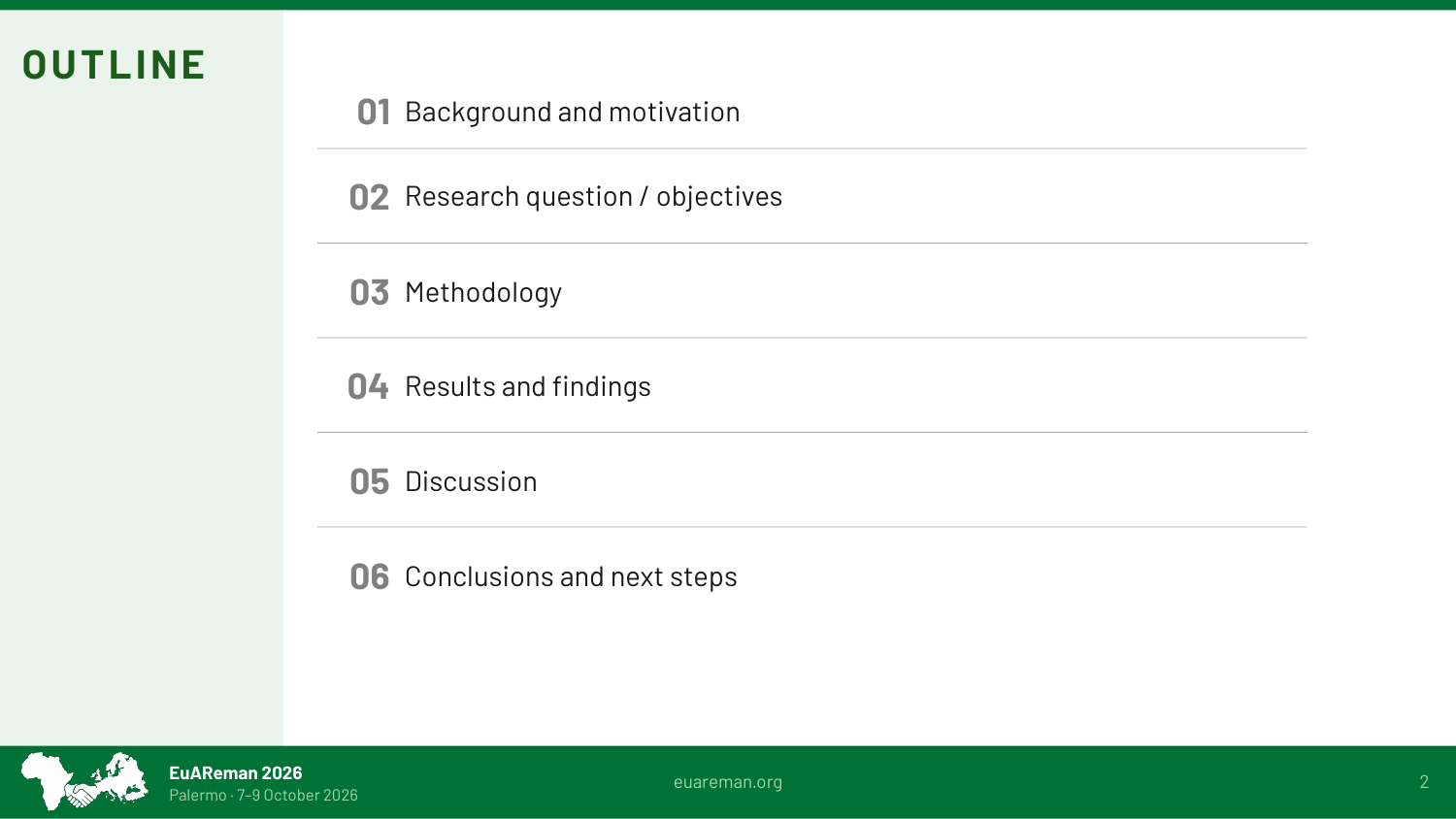

01
Background and motivation

02
Research question / objectives

03
Methodology

04
Results and findings

05
Discussion

06
Conclusions and next steps